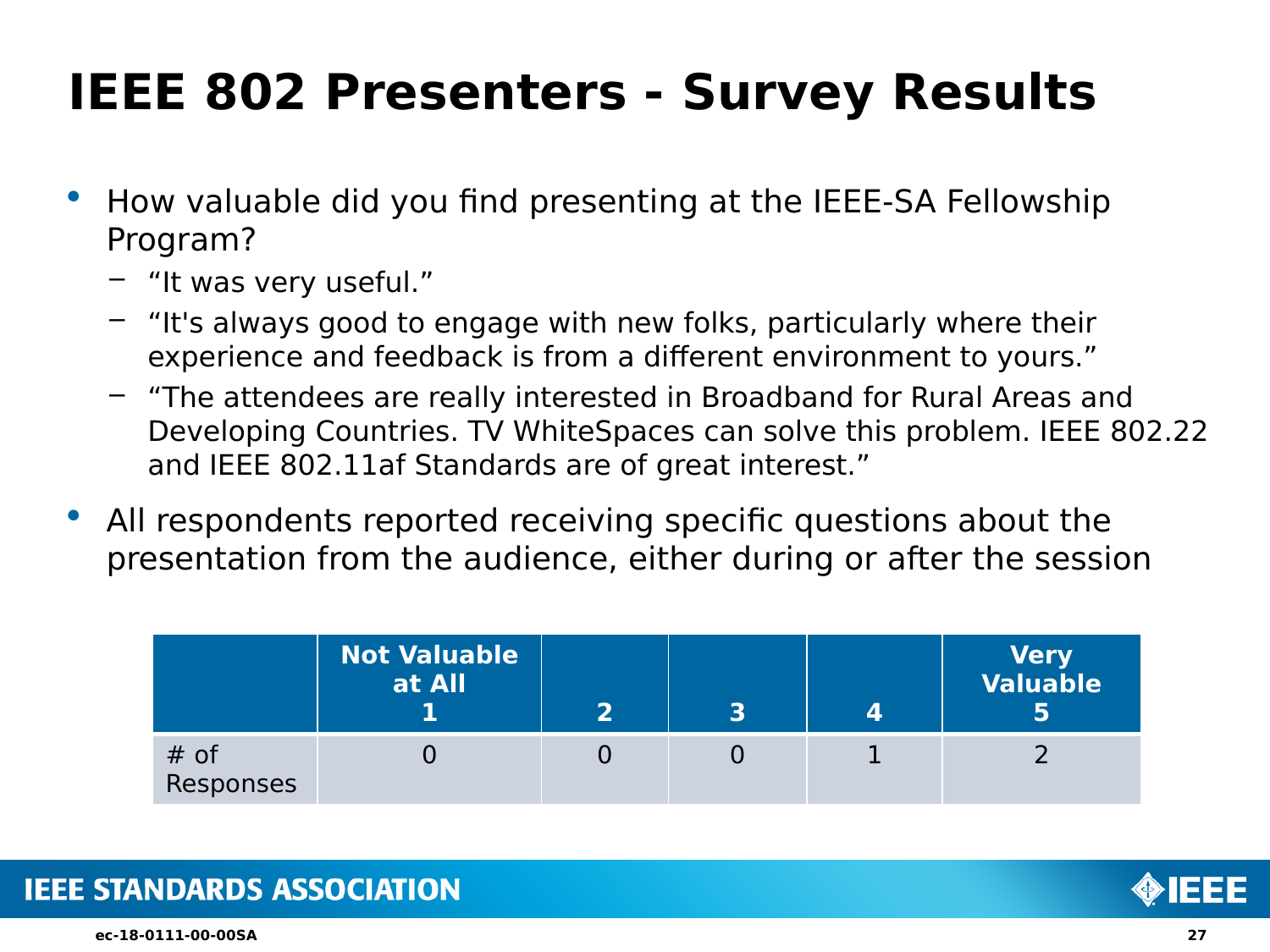

# IEEE 802 Presenters - Survey Results
How valuable did you find presenting at the IEEE-SA Fellowship Program?
“It was very useful.”
“It's always good to engage with new folks, particularly where their experience and feedback is from a different environment to yours.”
“The attendees are really interested in Broadband for Rural Areas and Developing Countries. TV WhiteSpaces can solve this problem. IEEE 802.22 and IEEE 802.11af Standards are of great interest.”
All respondents reported receiving specific questions about the presentation from the audience, either during or after the session

|  | Not Valuable at All 1 | 2 | 3 | 4 | Very Valuable 5 |
| --- | --- | --- | --- | --- | --- |
| # of Responses | 0 | 0 | 0 | 1 | 2 |
ec-18-0111-00-00SA
27